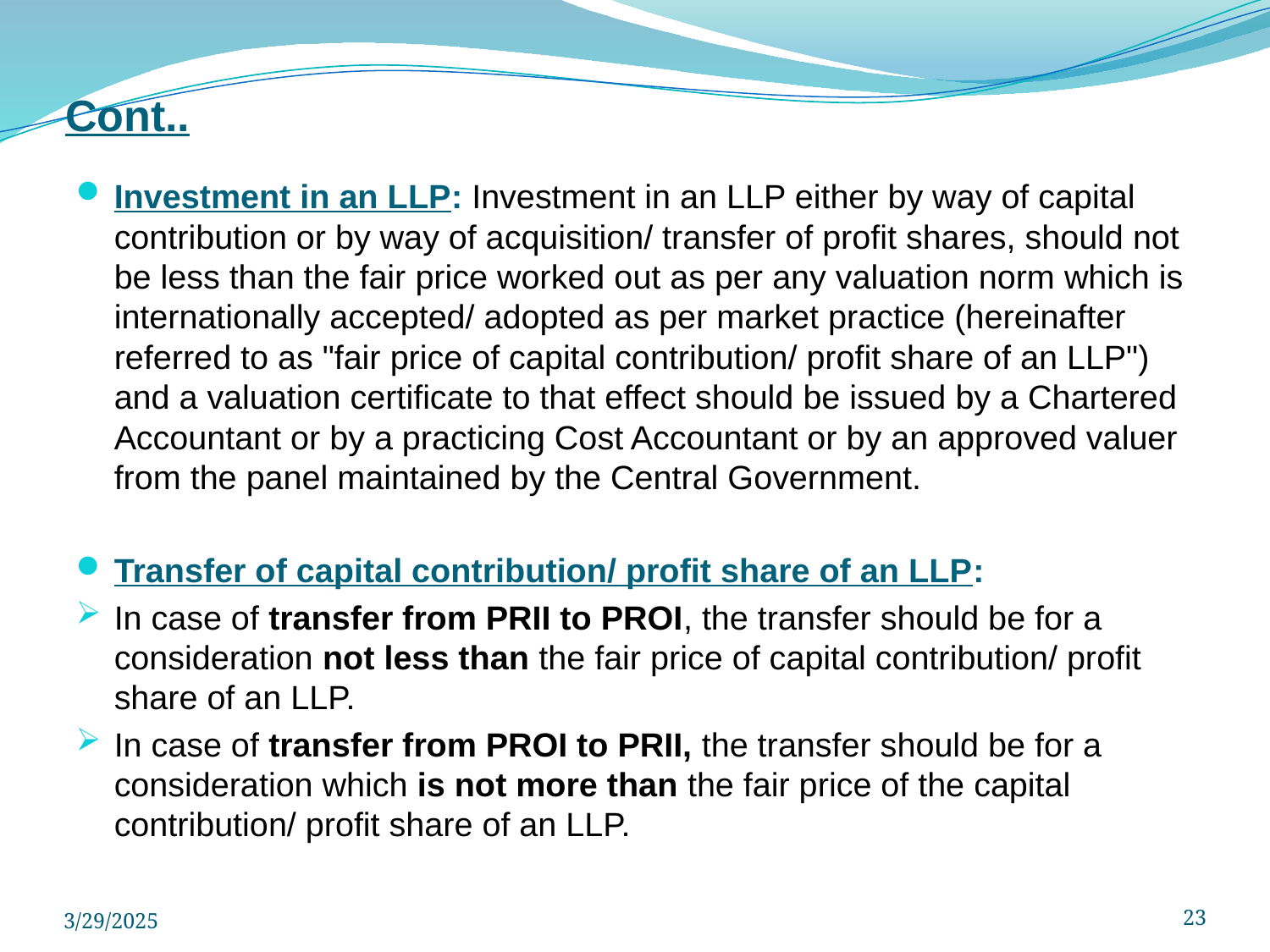

# Cont..
Investment in an LLP: Investment in an LLP either by way of capital contribution or by way of acquisition/ transfer of profit shares, should not be less than the fair price worked out as per any valuation norm which is internationally accepted/ adopted as per market practice (hereinafter referred to as "fair price of capital contribution/ profit share of an LLP") and a valuation certificate to that effect should be issued by a Chartered Accountant or by a practicing Cost Accountant or by an approved valuer from the panel maintained by the Central Government.

Transfer of capital contribution/ profit share of an LLP:
In case of transfer from PRII to PROI, the transfer should be for a consideration not less than the fair price of capital contribution/ profit share of an LLP.
In case of transfer from PROI to PRII, the transfer should be for a consideration which is not more than the fair price of the capital contribution/ profit share of an LLP.
3/29/2025
23